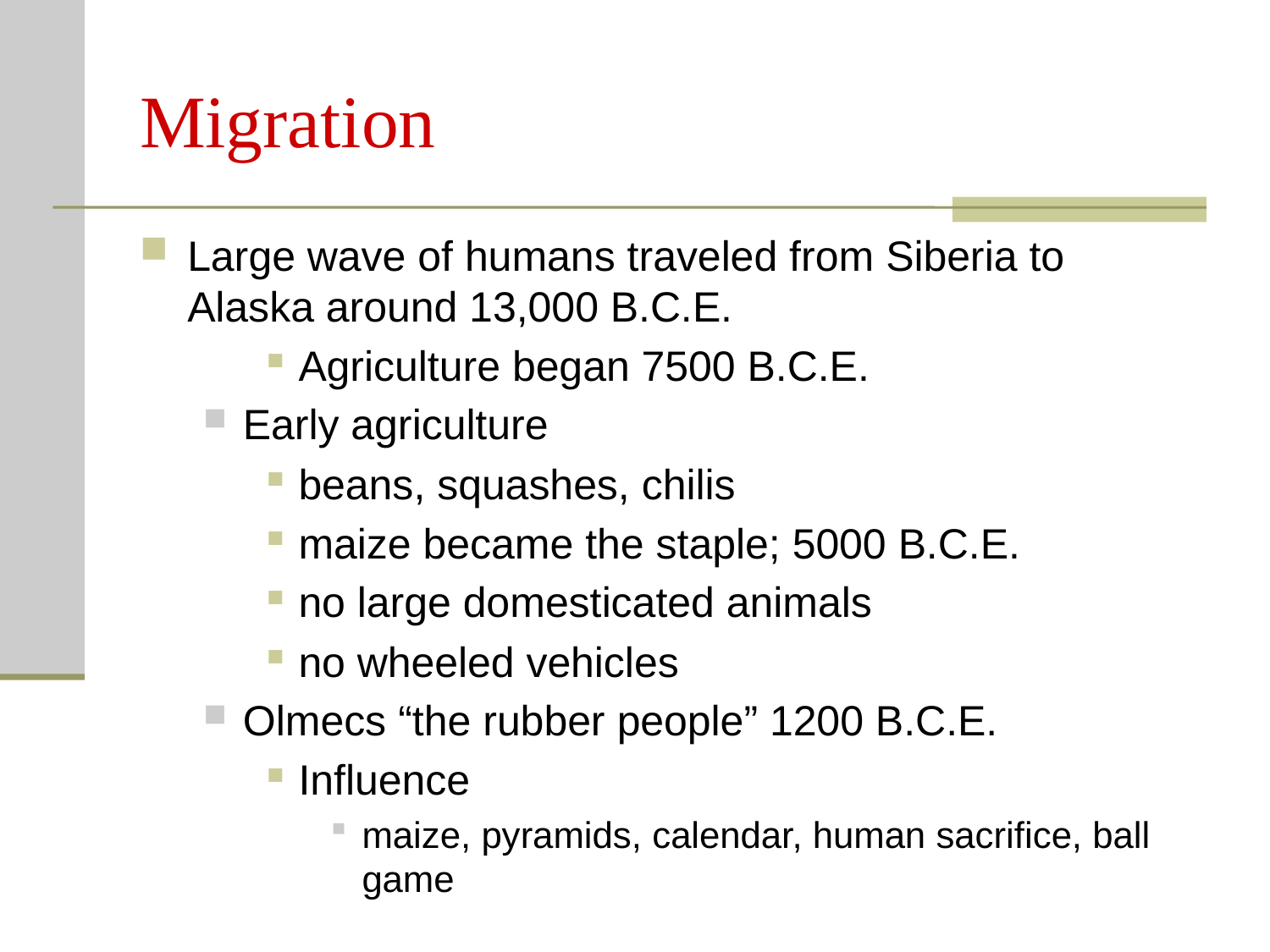

# Migration
Large wave of humans traveled from Siberia to Alaska around 13,000 B.C.E.
Agriculture began 7500 B.C.E.
Early agriculture
beans, squashes, chilis
maize became the staple; 5000 B.C.E.
no large domesticated animals
no wheeled vehicles
Olmecs “the rubber people” 1200 B.C.E.
Influence
maize, pyramids, calendar, human sacrifice, ball game